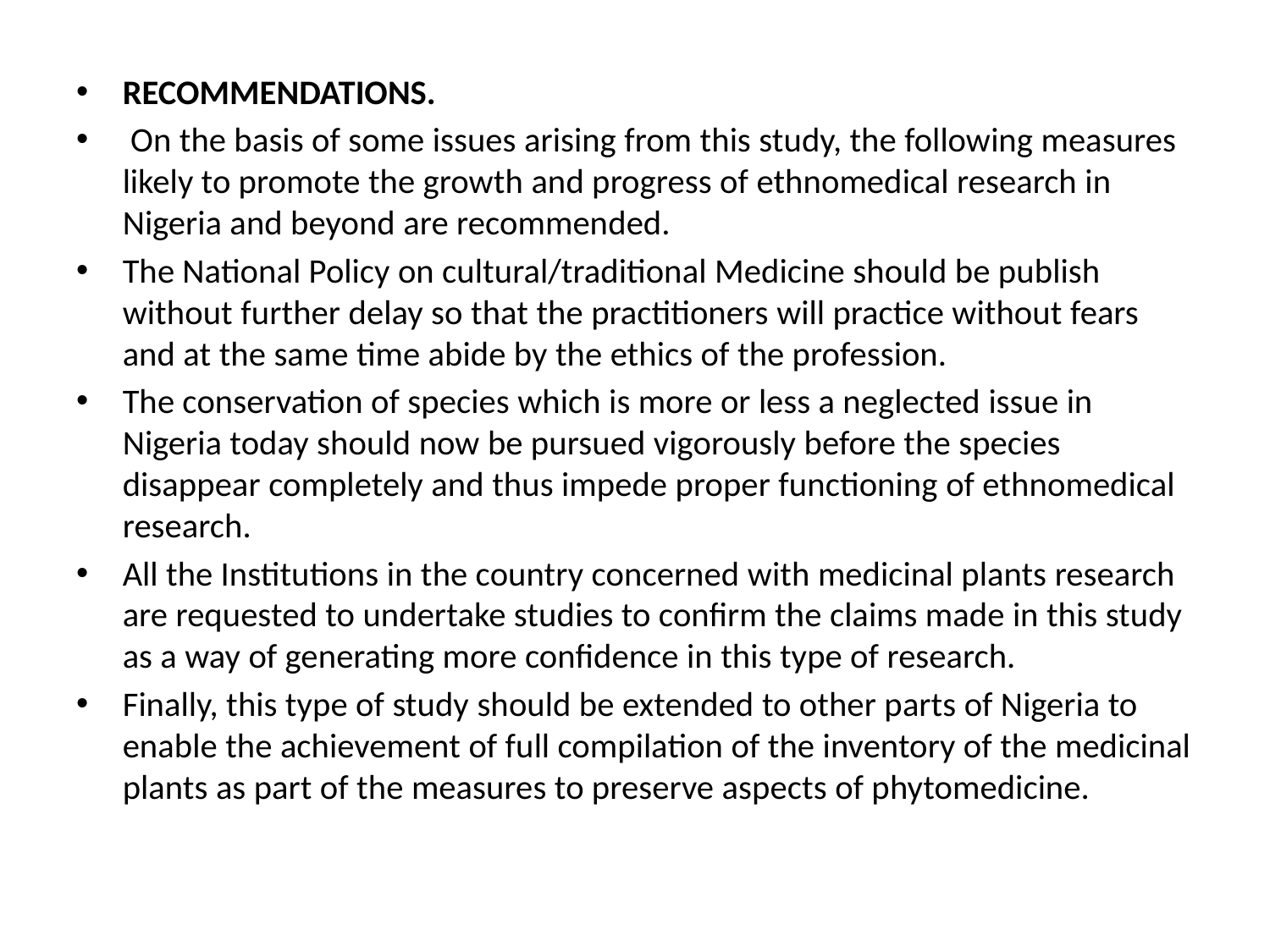

RECOMMENDATIONS.
 On the basis of some issues arising from this study, the following measures likely to promote the growth and progress of ethnomedical research in Nigeria and beyond are recommended.
The National Policy on cultural/traditional Medicine should be publish without further delay so that the practitioners will practice without fears and at the same time abide by the ethics of the profession.
The conservation of species which is more or less a neglected issue in Nigeria today should now be pursued vigorously before the species disappear completely and thus impede proper functioning of ethnomedical research.
All the Institutions in the country concerned with medicinal plants research are requested to undertake studies to confirm the claims made in this study as a way of generating more confidence in this type of research.
Finally, this type of study should be extended to other parts of Nigeria to enable the achievement of full compilation of the inventory of the medicinal plants as part of the measures to preserve aspects of phytomedicine.